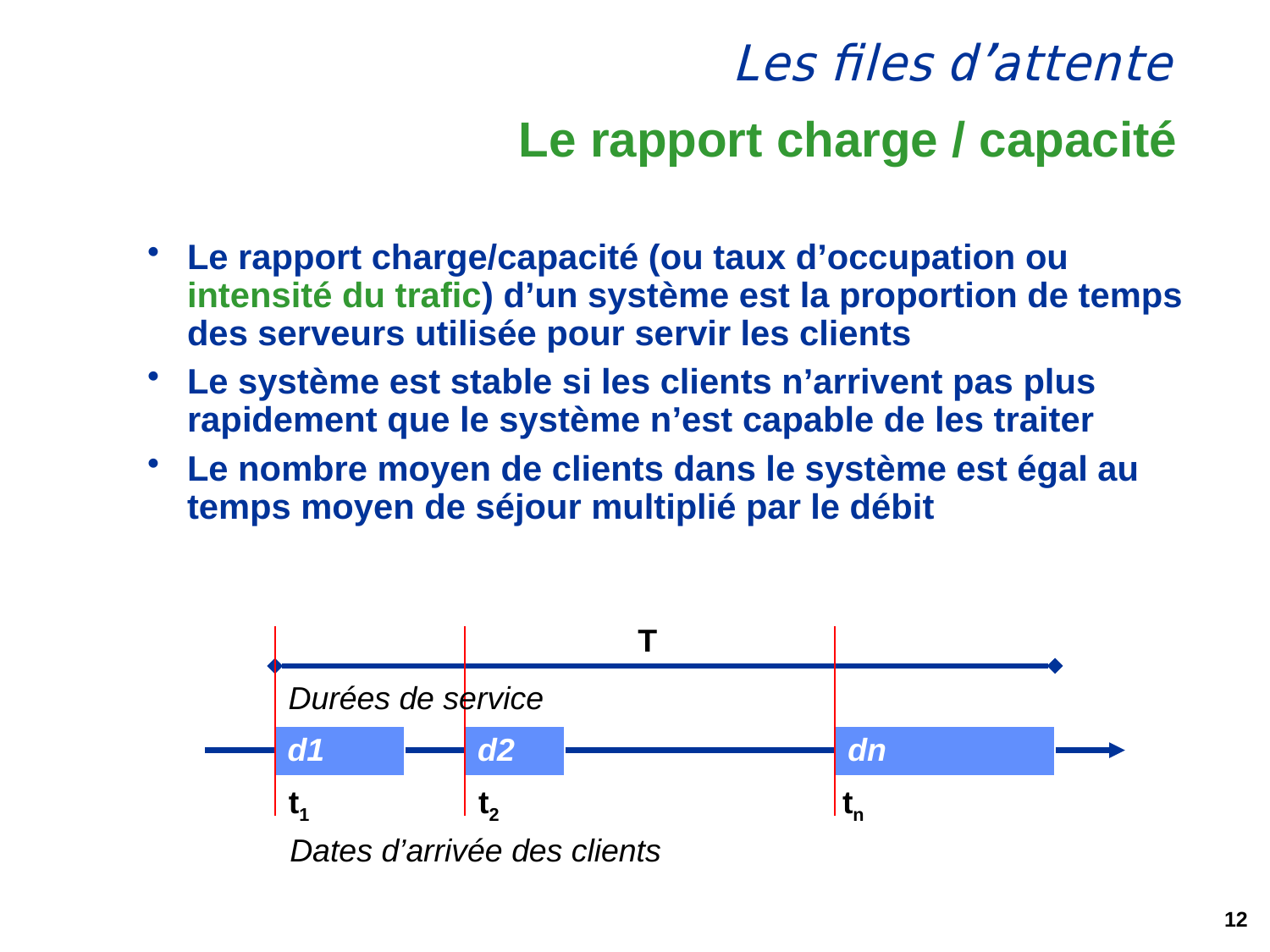

# Le rapport charge / capacité
Le rapport charge/capacité (ou taux d’occupation ou intensité du trafic) d’un système est la proportion de temps des serveurs utilisée pour servir les clients
Le système est stable si les clients n’arrivent pas plus rapidement que le système n’est capable de les traiter
Le nombre moyen de clients dans le système est égal au temps moyen de séjour multiplié par le débit
T
Durées de service
d1
d2
dn
t1
t2
tn
Dates d’arrivée des clients
12